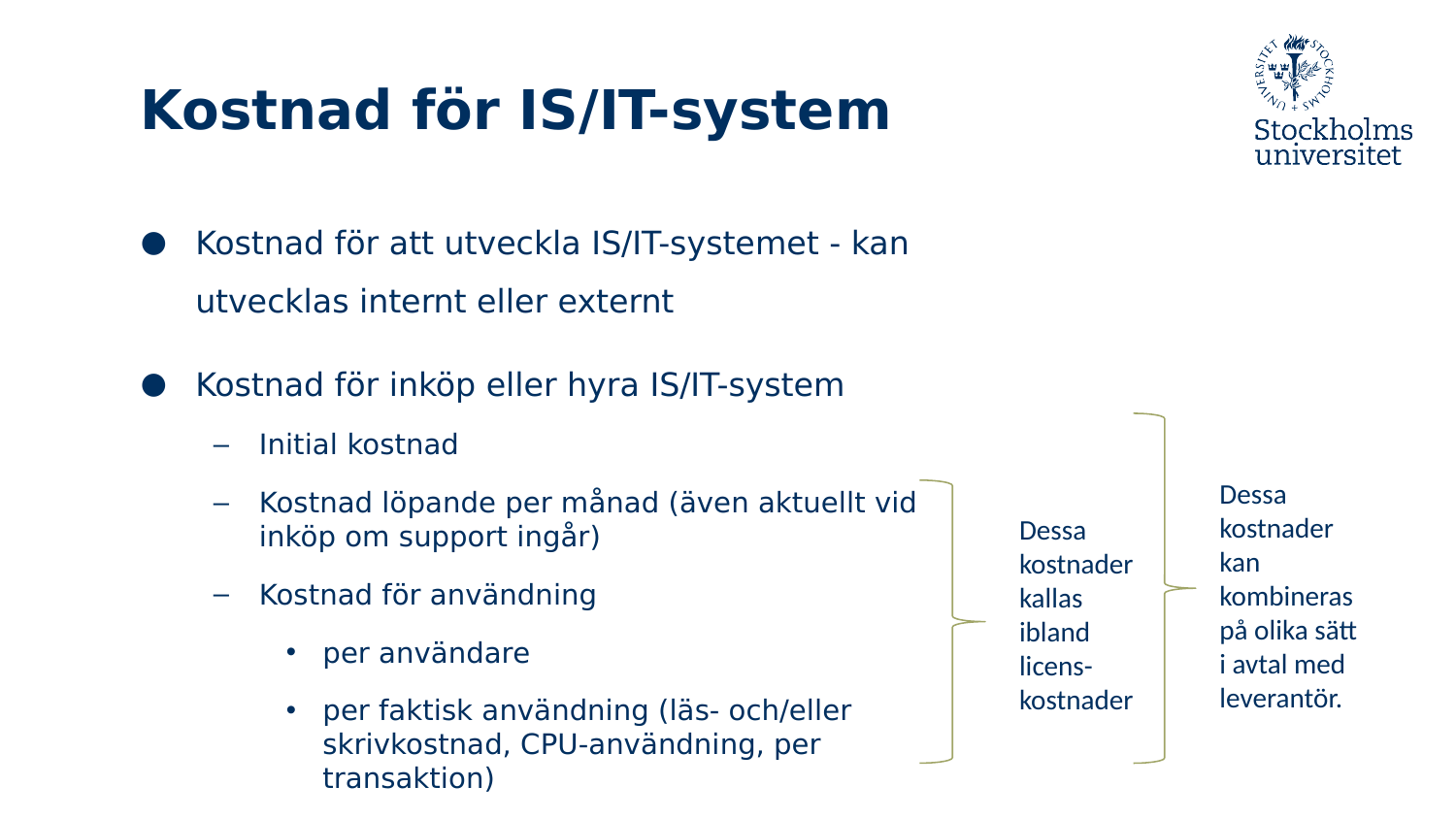

# Kostnad för IS/IT-system
Kostnad för att utveckla IS/IT-systemet - kan utvecklas internt eller externt
Kostnad för inköp eller hyra IS/IT-system
Initial kostnad
Kostnad löpande per månad (även aktuellt vid inköp om support ingår)
Kostnad för användning
per användare
per faktisk användning (läs- och/eller skrivkostnad, CPU-användning, per transaktion)

Dessa kostnader kan kombineras på olika sätt i avtal med leverantör.

Dessa kostnader kallas ibland licens-kostnader